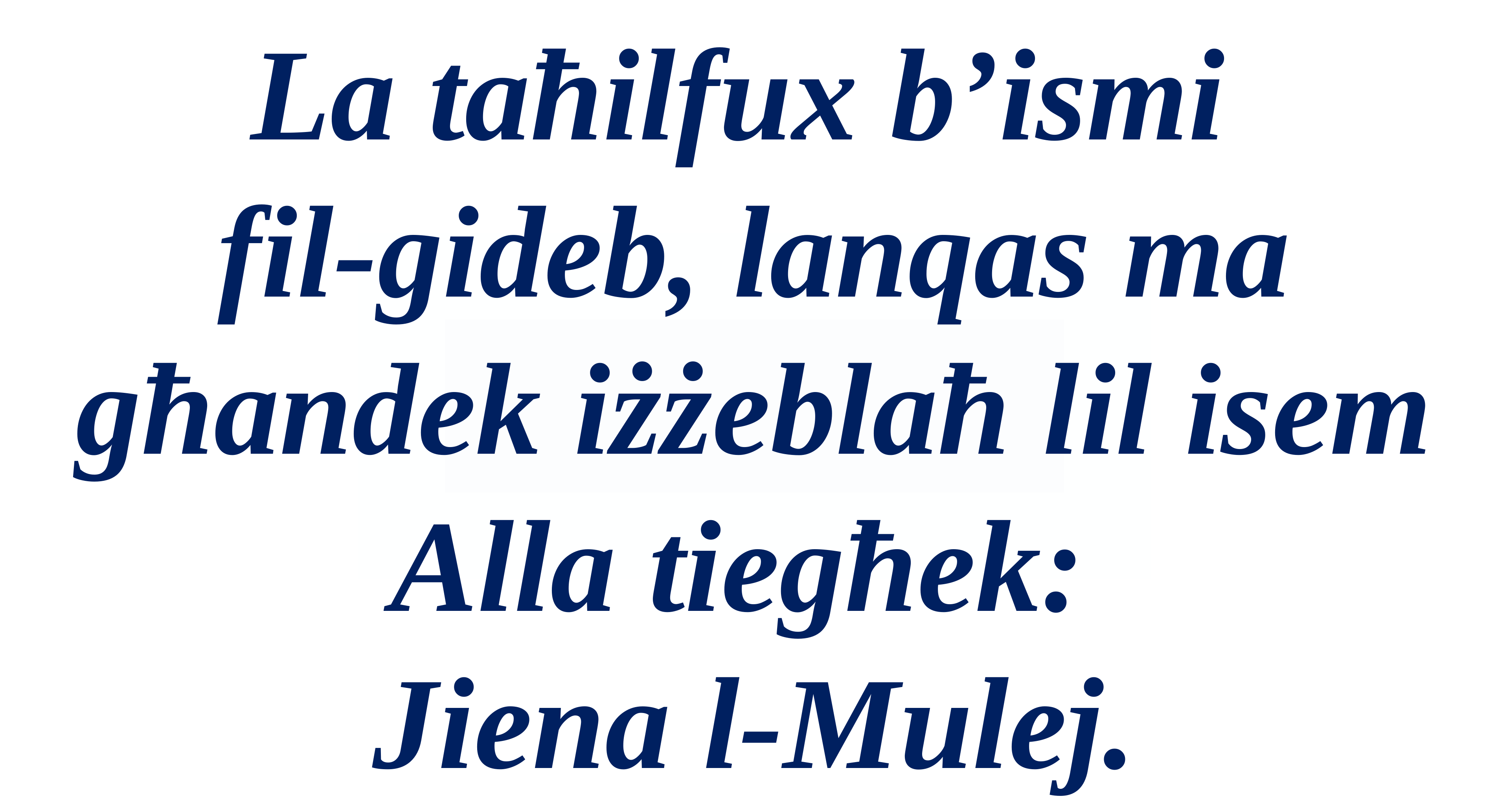

La taħilfux b’ismi
fil-gideb, lanqas ma għandek iżżeblaħ lil isem Alla tiegħek:
Jiena l-Mulej.